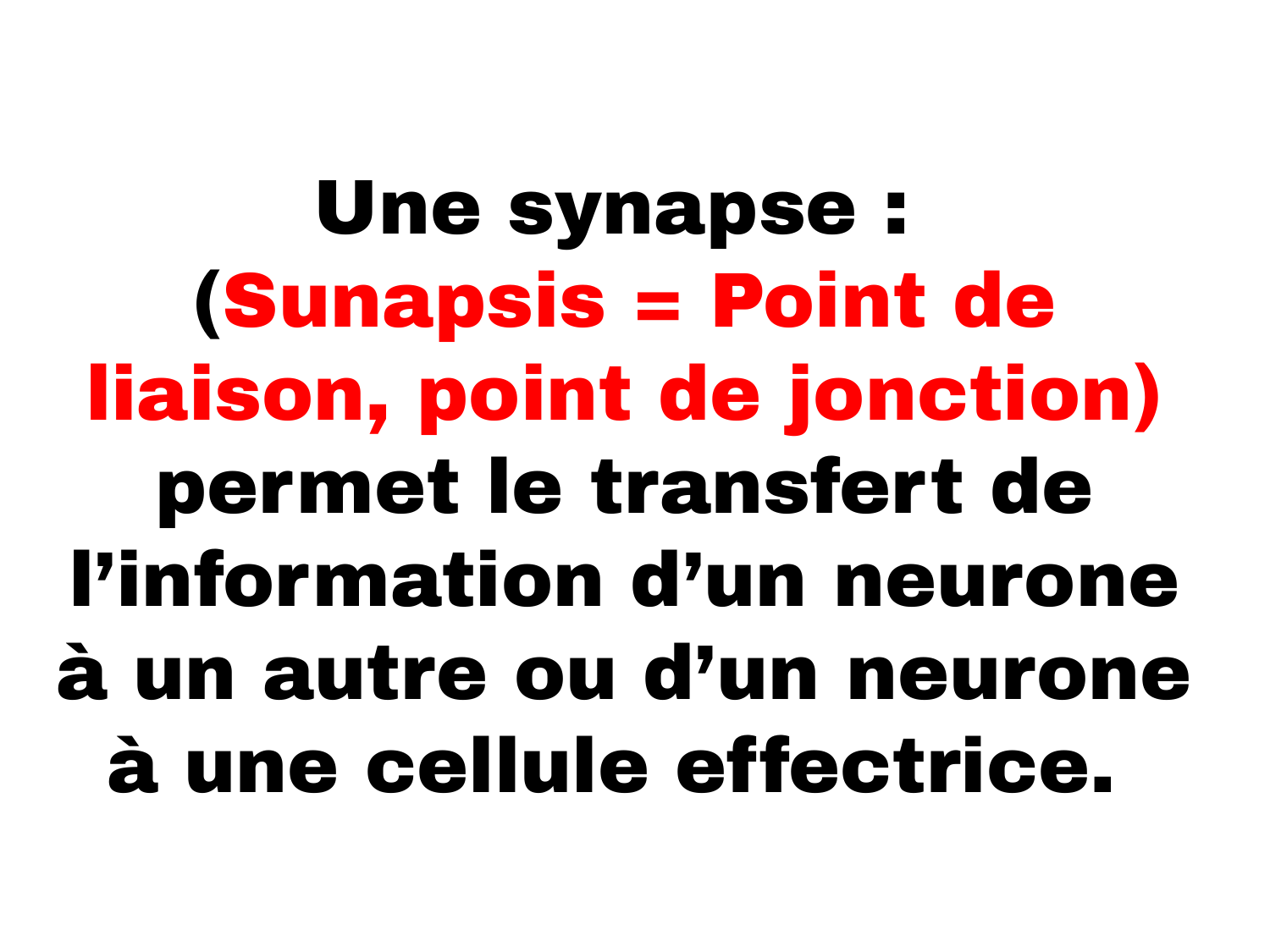

# Une synapse : (Sunapsis = Point de liaison, point de jonction) permet le transfert de l’information d’un neurone à un autre ou d’un neurone à une cellule effectrice.